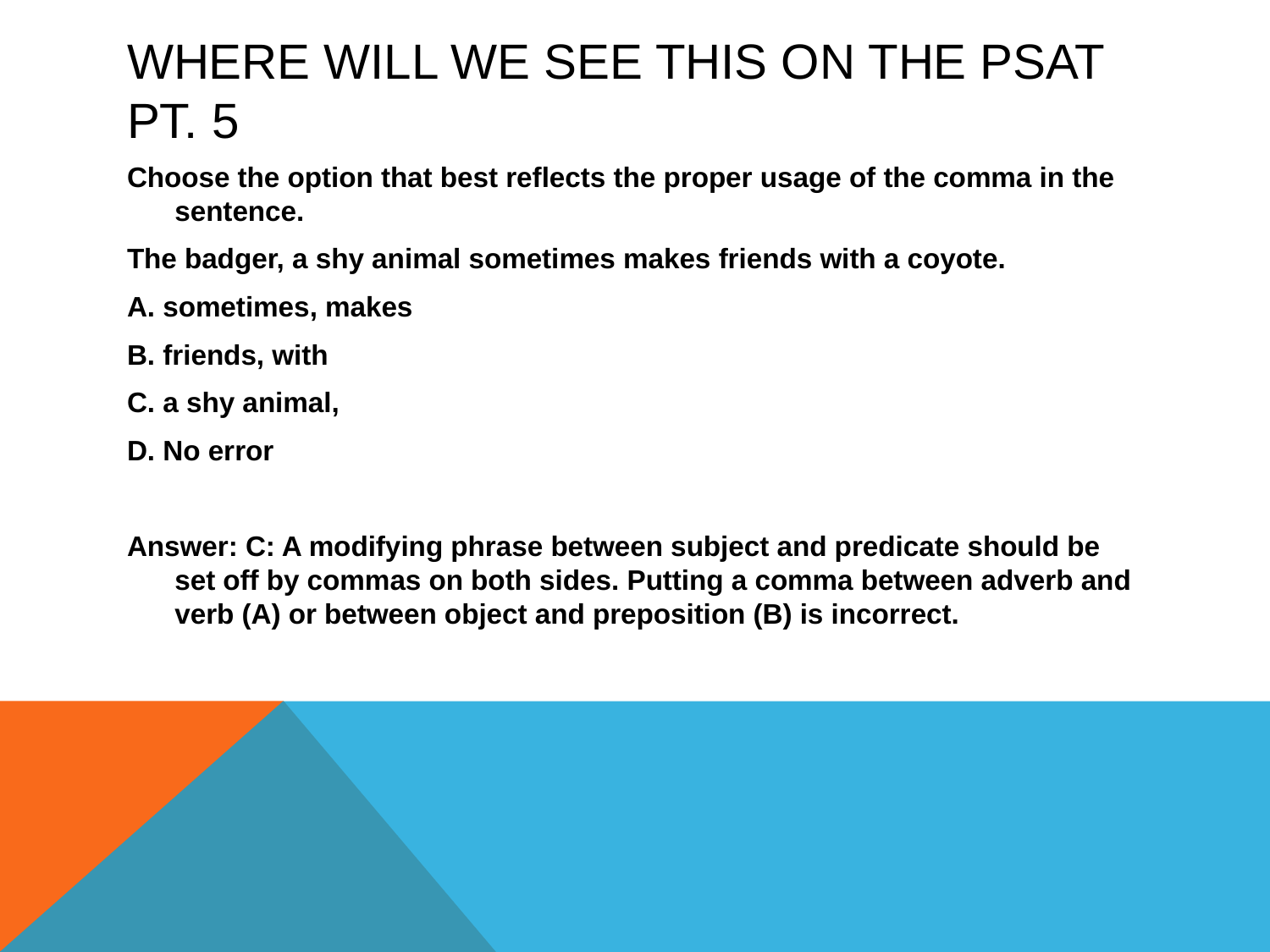

# Where Will we see this on the PSAT PT. 5
Choose the option that best reflects the proper usage of the comma in the sentence.
The badger, a shy animal sometimes makes friends with a coyote.
A. sometimes, makes
B. friends, with
C. a shy animal,
D. No error

Answer: C: A modifying phrase between subject and predicate should be set off by commas on both sides. Putting a comma between adverb and verb (A) or between object and preposition (B) is incorrect.